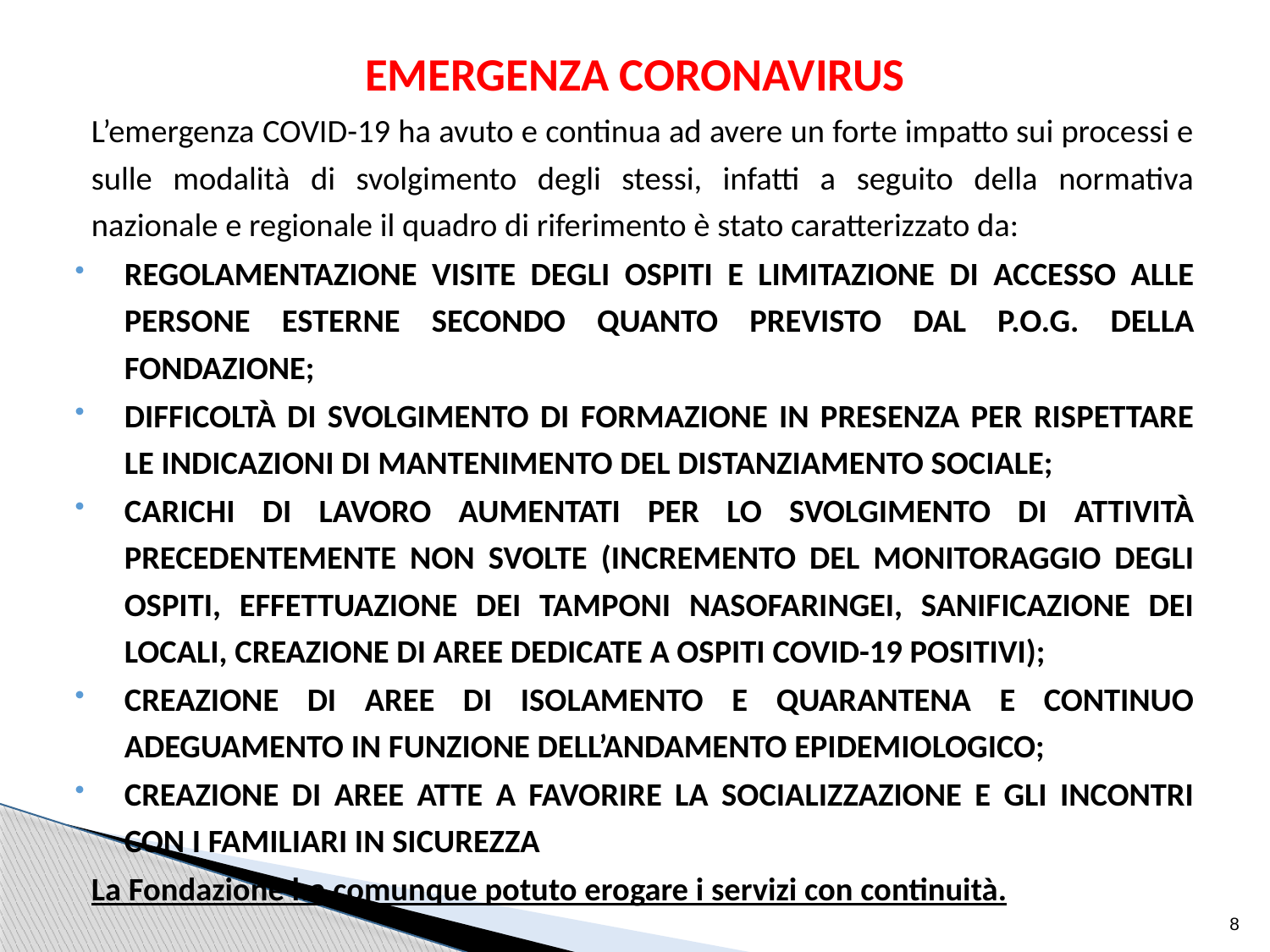

# EMERGENZA CORONAVIRUS
L’emergenza COVID-19 ha avuto e continua ad avere un forte impatto sui processi e sulle modalità di svolgimento degli stessi, infatti a seguito della normativa nazionale e regionale il quadro di riferimento è stato caratterizzato da:
REGOLAMENTAZIONE VISITE DEGLI OSPITI E LIMITAZIONE DI ACCESSO ALLE PERSONE ESTERNE SECONDO QUANTO PREVISTO DAL P.O.G. DELLA FONDAZIONE;
DIFFICOLTÀ DI SVOLGIMENTO DI FORMAZIONE IN PRESENZA PER RISPETTARE LE INDICAZIONI DI MANTENIMENTO DEL DISTANZIAMENTO SOCIALE;
CARICHI DI LAVORO AUMENTATI PER LO SVOLGIMENTO DI ATTIVITÀ PRECEDENTEMENTE NON SVOLTE (INCREMENTO DEL MONITORAGGIO DEGLI OSPITI, EFFETTUAZIONE DEI TAMPONI NASOFARINGEI, SANIFICAZIONE DEI LOCALI, CREAZIONE DI AREE DEDICATE A OSPITI COVID-19 POSITIVI);
CREAZIONE DI AREE DI ISOLAMENTO E QUARANTENA E CONTINUO ADEGUAMENTO IN FUNZIONE DELL’ANDAMENTO EPIDEMIOLOGICO;
CREAZIONE DI AREE ATTE A FAVORIRE LA SOCIALIZZAZIONE E GLI INCONTRI CON I FAMILIARI IN SICUREZZA
La Fondazione ha comunque potuto erogare i servizi con continuità.

8